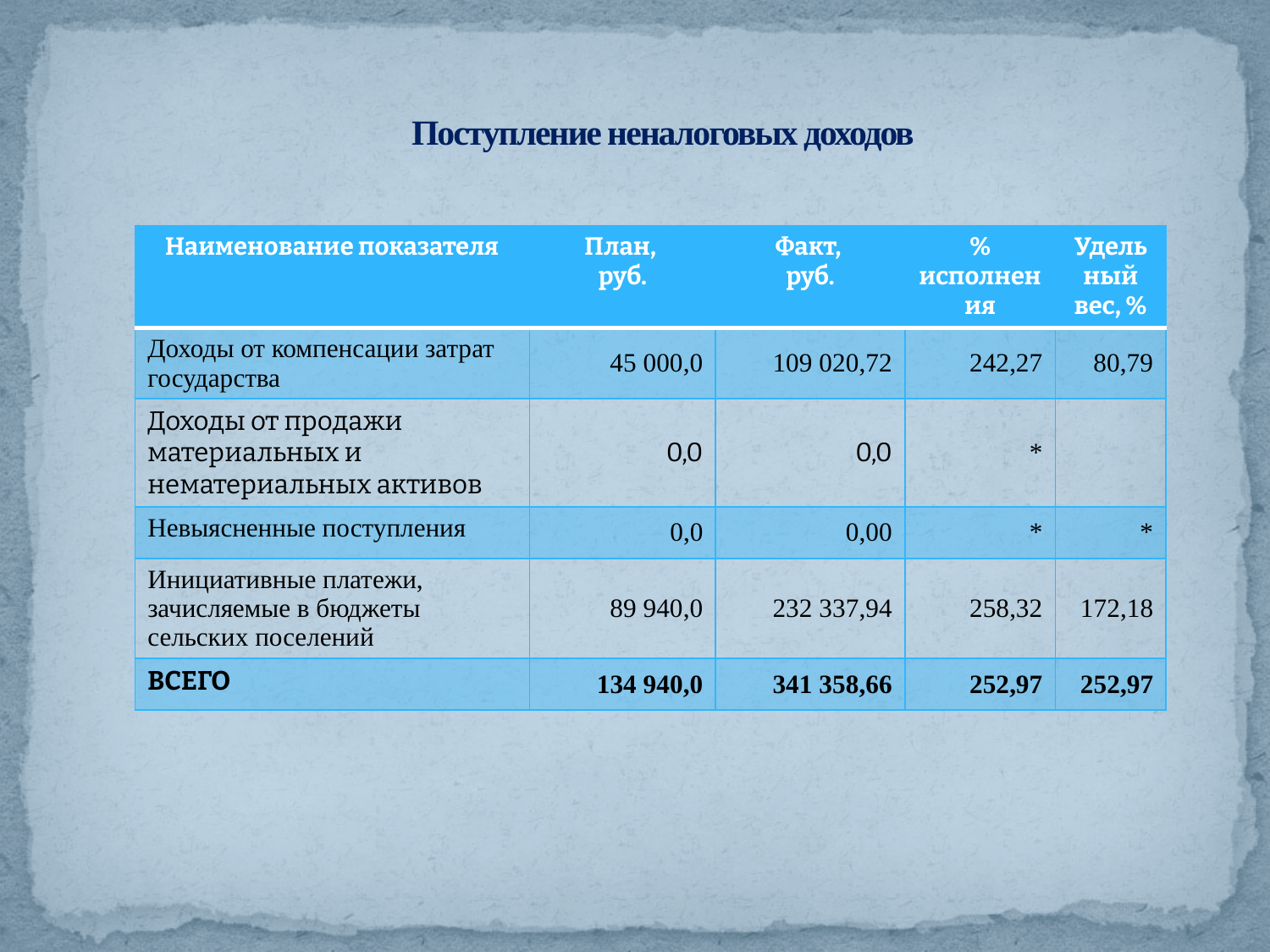

# Поступление неналоговых доходов
| Наименование показателя | План, руб. | Факт, руб. | % исполнения | Удельный вес, % |
| --- | --- | --- | --- | --- |
| Доходы от компенсации затрат государства | 45 000,0 | 109 020,72 | 242,27 | 80,79 |
| Доходы от продажи материальных и нематериальных активов | 0,0 | 0,0 | \* |  |
| Невыясненные поступления | 0,0 | 0,00 | \* | \* |
| Инициативные платежи, зачисляемые в бюджеты сельских поселений | 89 940,0 | 232 337,94 | 258,32 | 172,18 |
| ВСЕГО | 134 940,0 | 341 358,66 | 252,97 | 252,97 |